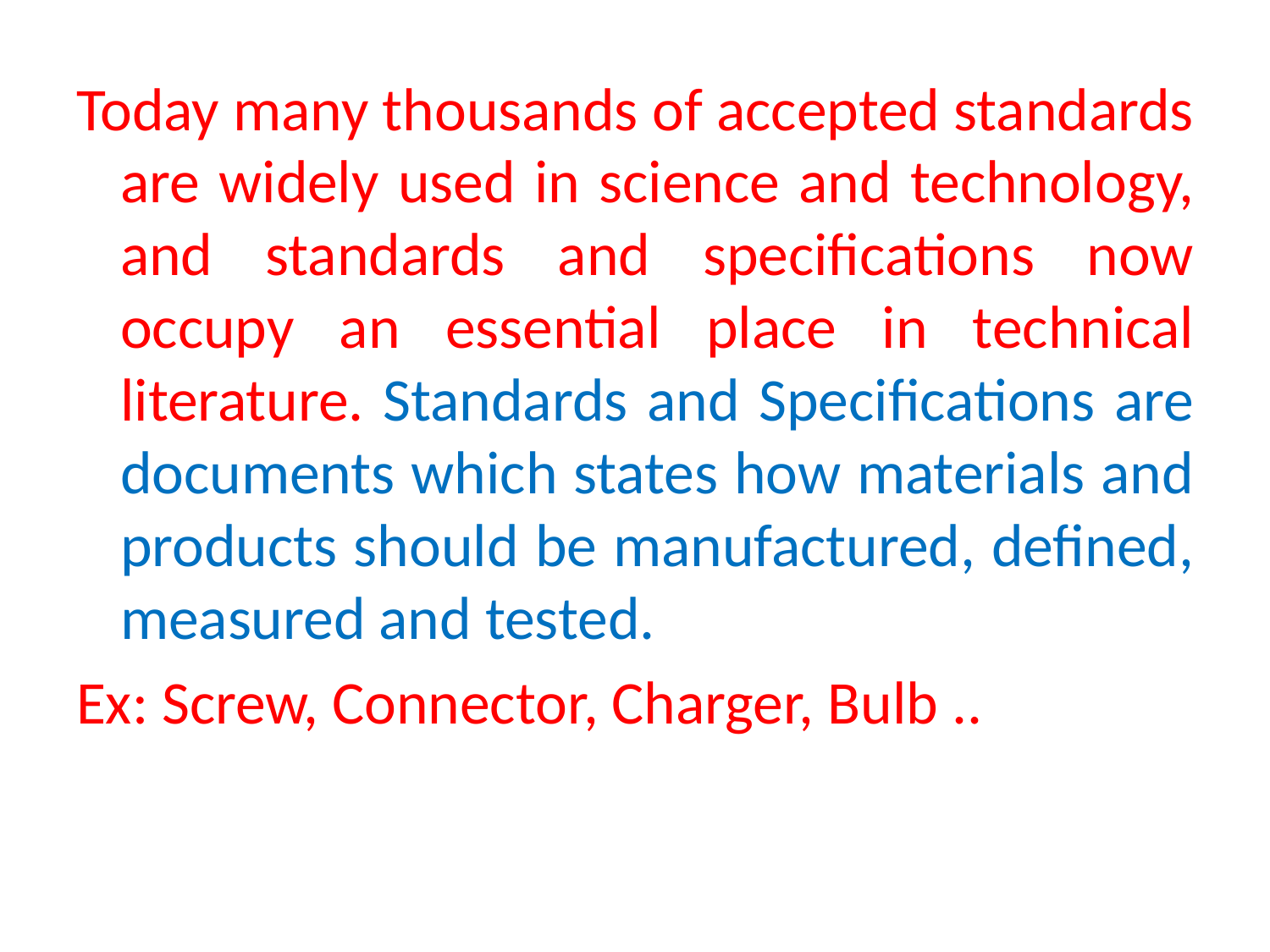

Today many thousands of accepted standards are widely used in science and technology, and standards and specifications now occupy an essential place in technical literature. Standards and Specifications are documents which states how materials and products should be manufactured, defined, measured and tested.
Ex: Screw, Connector, Charger, Bulb ..